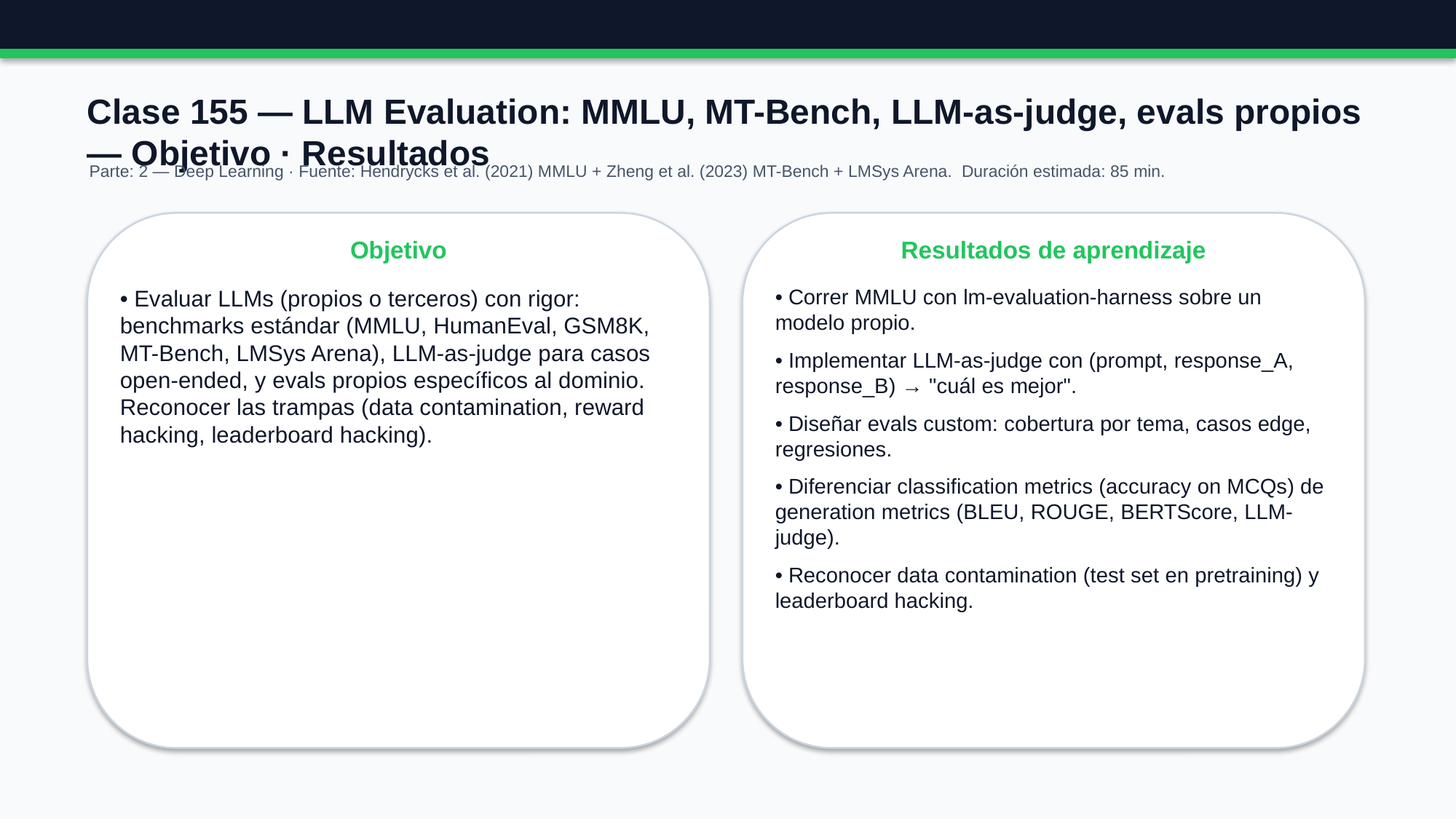

Clase 155 — LLM Evaluation: MMLU, MT-Bench, LLM-as-judge, evals propios — Objetivo · Resultados
Parte: 2 — Deep Learning · Fuente: Hendrycks et al. (2021) MMLU + Zheng et al. (2023) MT-Bench + LMSys Arena.  Duración estimada: 85 min.

Objetivo
Resultados de aprendizaje
• Evaluar LLMs (propios o terceros) con rigor: benchmarks estándar (MMLU, HumanEval, GSM8K, MT-Bench, LMSys Arena), LLM-as-judge para casos open-ended, y evals propios específicos al dominio. Reconocer las trampas (data contamination, reward hacking, leaderboard hacking).
• Correr MMLU con lm-evaluation-harness sobre un modelo propio.
• Implementar LLM-as-judge con (prompt, response_A, response_B) → "cuál es mejor".
• Diseñar evals custom: cobertura por tema, casos edge, regresiones.
• Diferenciar classification metrics (accuracy on MCQs) de generation metrics (BLEU, ROUGE, BERTScore, LLM-judge).
• Reconocer data contamination (test set en pretraining) y leaderboard hacking.